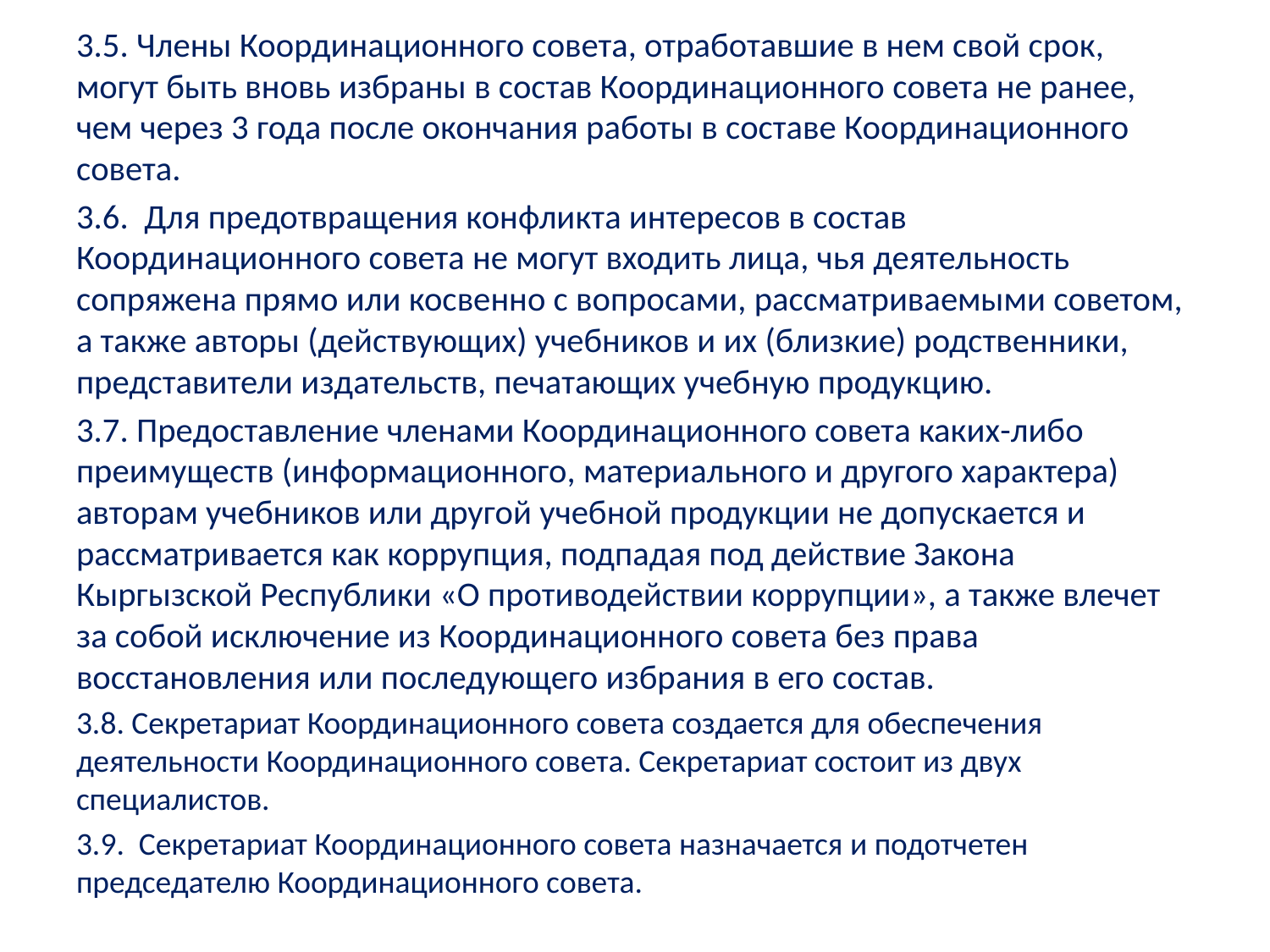

3.5. Члены Координационного совета, отработавшие в нем свой срок, могут быть вновь избраны в состав Координационного совета не ранее, чем через 3 года после окончания работы в составе Координационного совета.
3.6.  Для предотвращения конфликта интересов в состав Координационного совета не могут входить лица, чья деятельность сопряжена прямо или косвенно с вопросами, рассматриваемыми советом, а также авторы (действующих) учебников и их (близкие) родственники, представители издательств, печатающих учебную продукцию.
3.7. Предоставление членами Координационного совета каких-либо преимуществ (информационного, материального и другого характера) авторам учебников или другой учебной продукции не допускается и рассматривается как коррупция, подпадая под действие Закона Кыргызской Республики «О противодействии коррупции», а также влечет за собой исключение из Координационного совета без права восстановления или последующего избрания в его состав.
3.8. Секретариат Координационного совета создается для обеспечения деятельности Координационного совета. Секретариат состоит из двух специалистов.
3.9.  Секретариат Координационного совета назначается и подотчетен председателю Координационного совета.